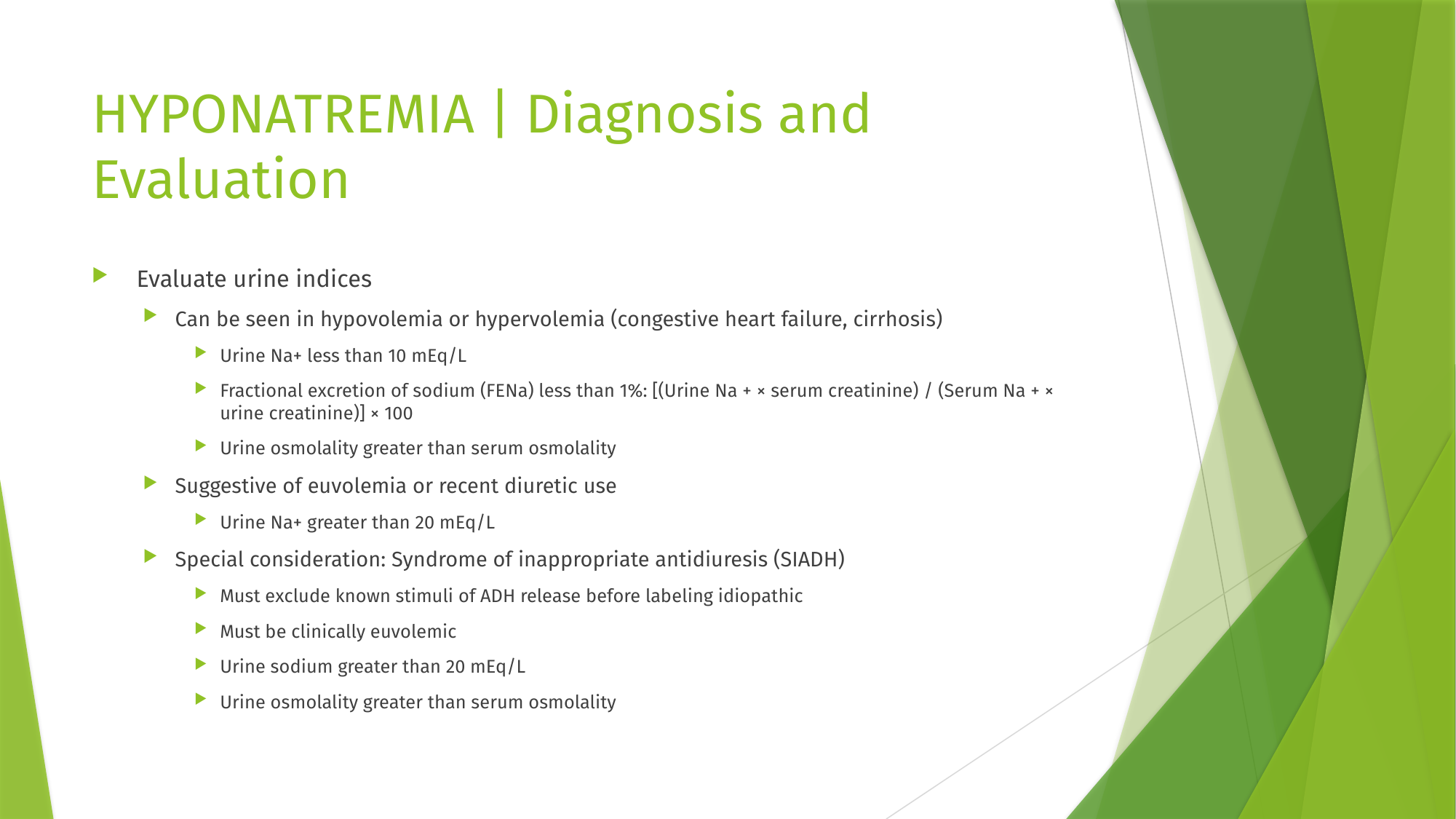

# HYPONATREMIA | Diagnosis and Evaluation
 Evaluate urine indices
Can be seen in hypovolemia or hypervolemia (congestive heart failure, cirrhosis)
Urine Na+ less than 10 mEq/L
Fractional excretion of sodium (FENa) less than 1%: [(Urine Na + × serum creatinine) / (Serum Na + × urine creatinine)] × 100
Urine osmolality greater than serum osmolality
Suggestive of euvolemia or recent diuretic use
Urine Na+ greater than 20 mEq/L
Special consideration: Syndrome of inappropriate antidiuresis (SIADH)
Must exclude known stimuli of ADH release before labeling idiopathic
Must be clinically euvolemic
Urine sodium greater than 20 mEq/L
Urine osmolality greater than serum osmolality